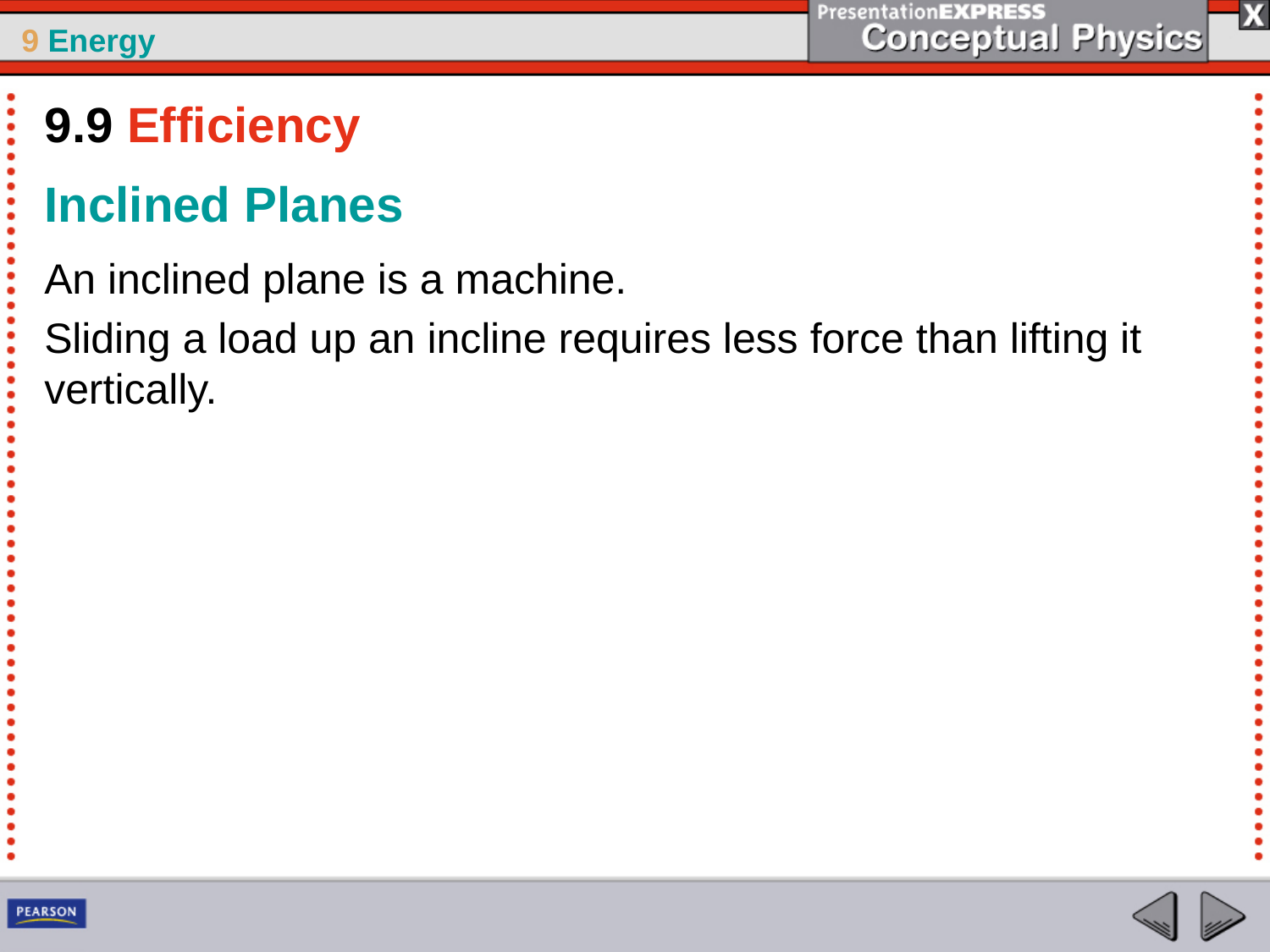

9.9 Efficiency
Inclined Planes
An inclined plane is a machine.
Sliding a load up an incline requires less force than lifting it vertically.